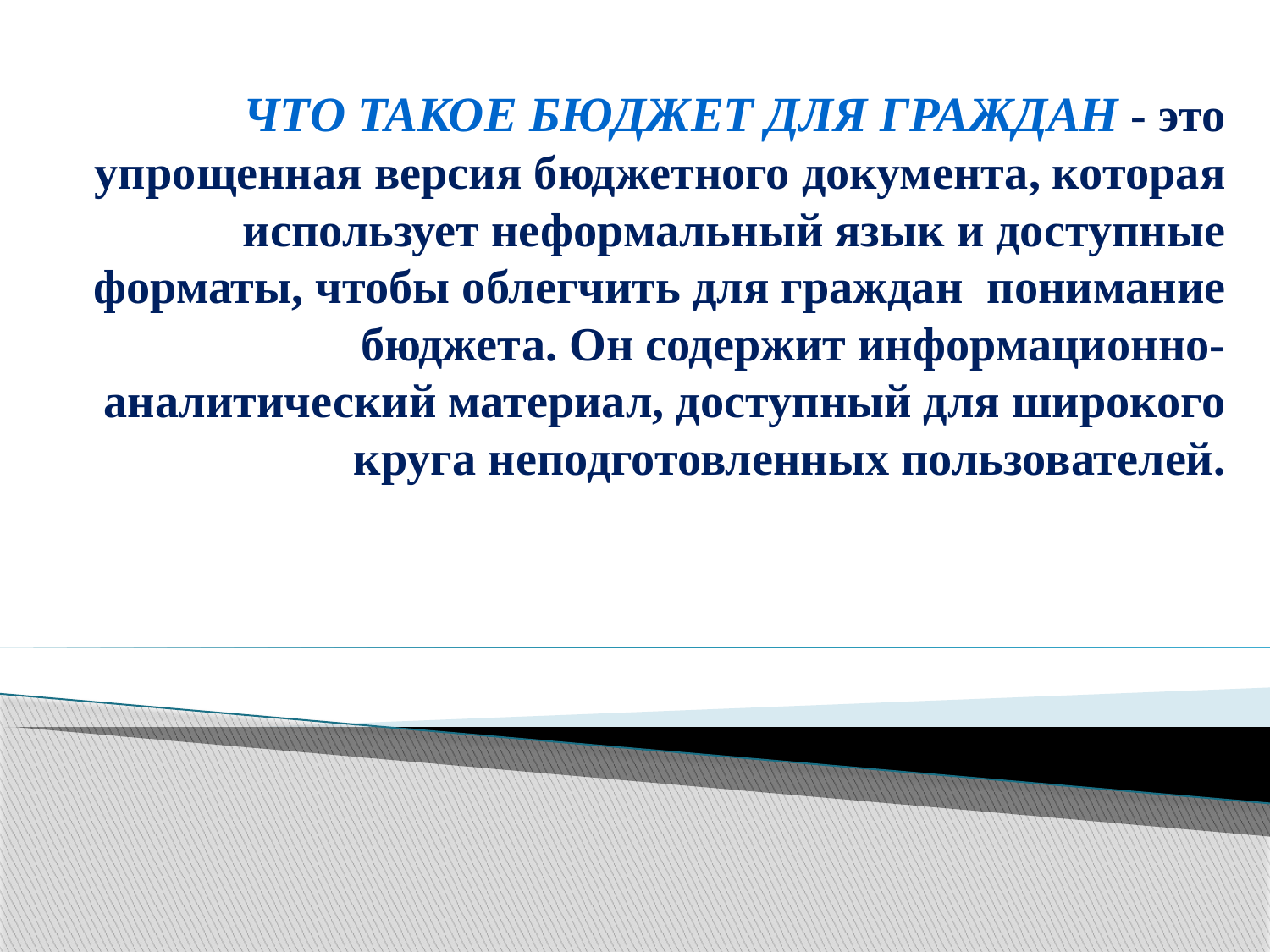

ЧТО ТАКОЕ БЮДЖЕТ ДЛЯ ГРАЖДАН - это упрощенная версия бюджетного документа, которая использует неформальный язык и доступные форматы, чтобы облегчить для граждан  понимание бюджета. Он содержит информационно-аналитический материал, доступный для широкого круга неподготовленных пользователей.